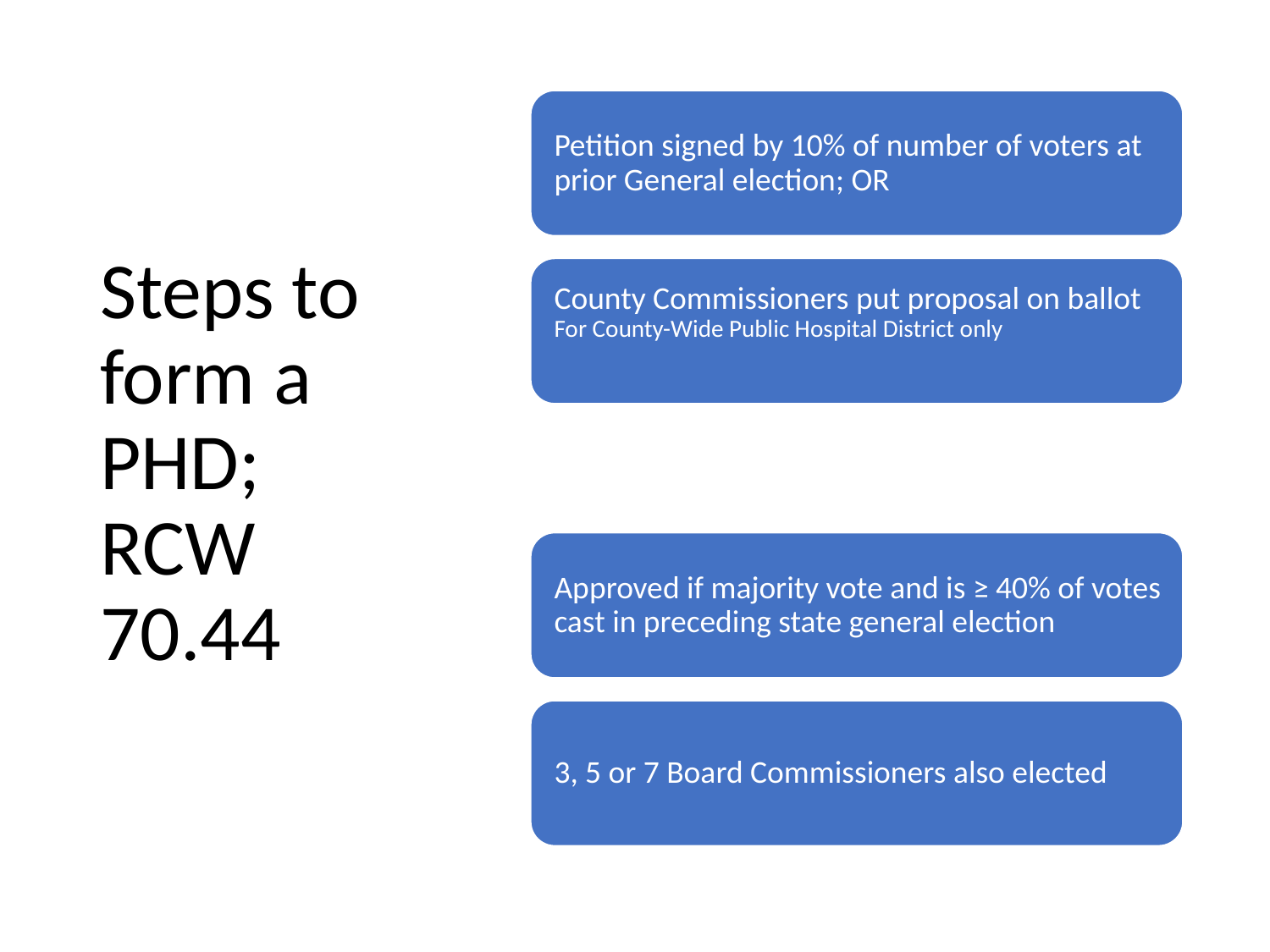

# Steps to form a PHD; RCW 70.44
Petition signed by 10% of number of voters at prior General election; OR
County Commissioners put proposal on ballot For County-Wide Public Hospital District only

Approved if majority vote and is ≥ 40% of votes cast in preceding state general election
3, 5 or 7 Board Commissioners also elected
16